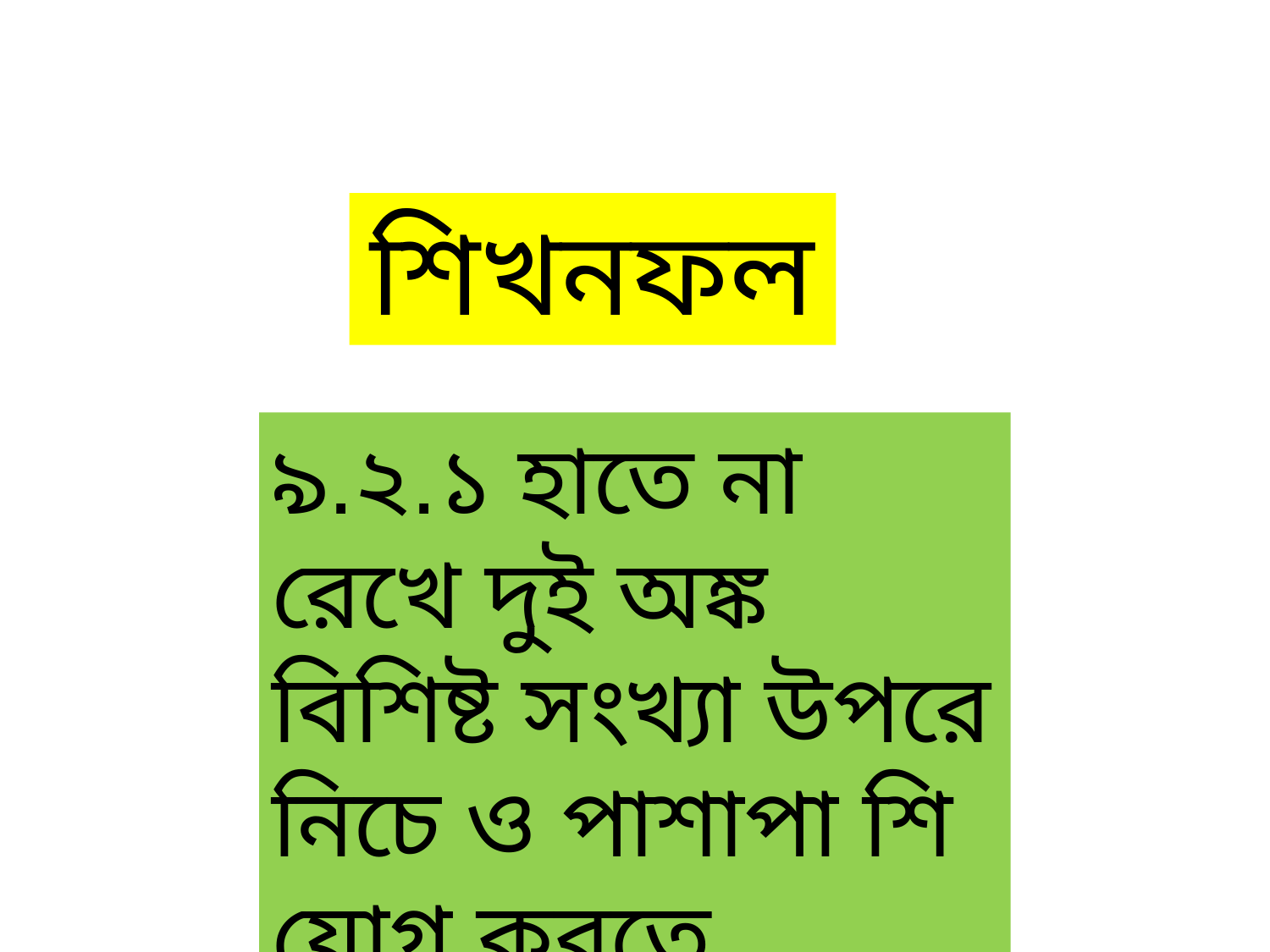

শিখনফল
৯.২.১ হাতে না রেখে দুই অঙ্ক বিশিষ্ট সংখ্যা উপরে নিচে ও পাশাপা শি যোগ করতে পারবে।